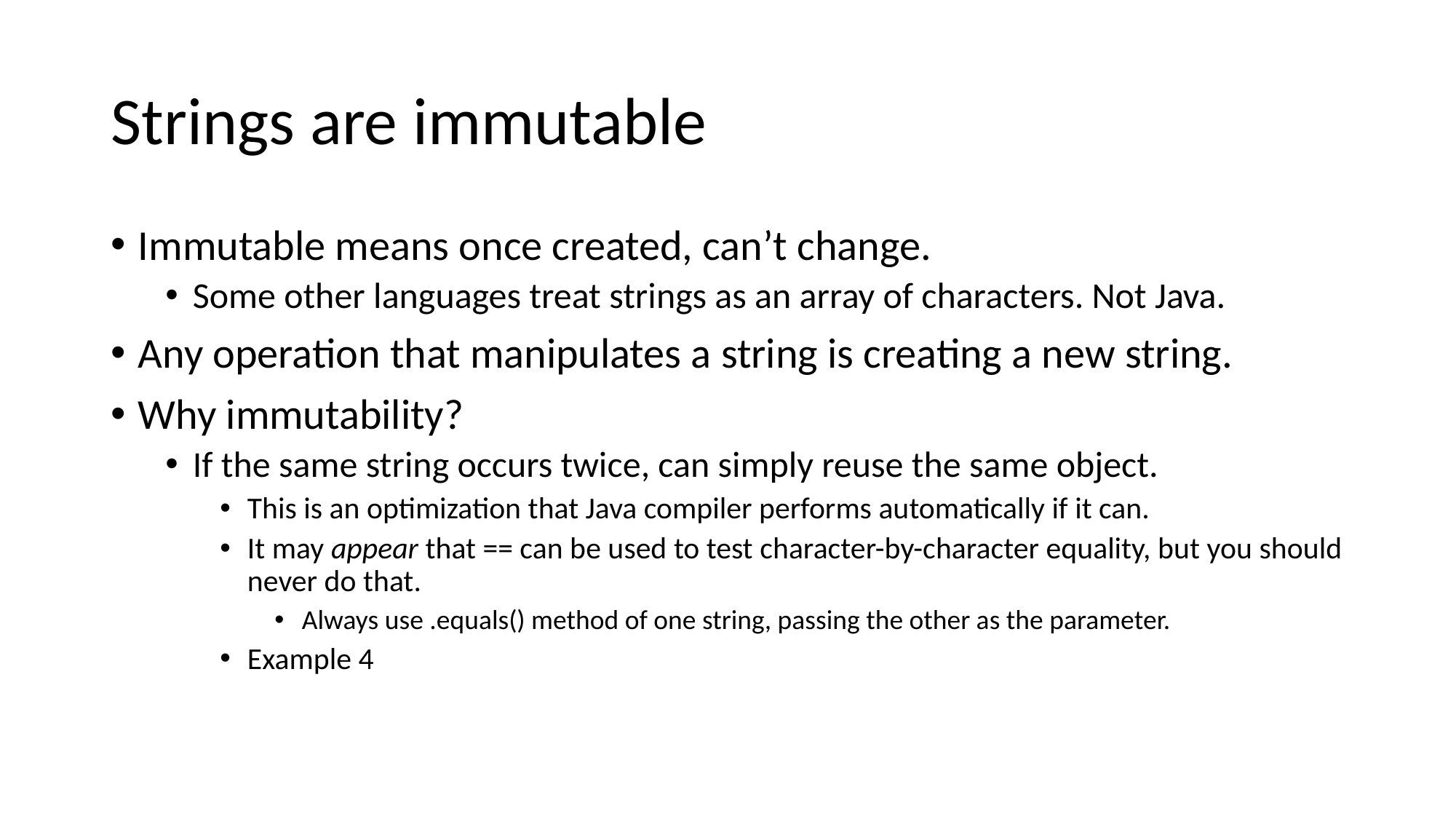

# Strings are immutable
Immutable means once created, can’t change.
Some other languages treat strings as an array of characters. Not Java.
Any operation that manipulates a string is creating a new string.
Why immutability?
If the same string occurs twice, can simply reuse the same object.
This is an optimization that Java compiler performs automatically if it can.
It may appear that == can be used to test character-by-character equality, but you should never do that.
Always use .equals() method of one string, passing the other as the parameter.
Example 4